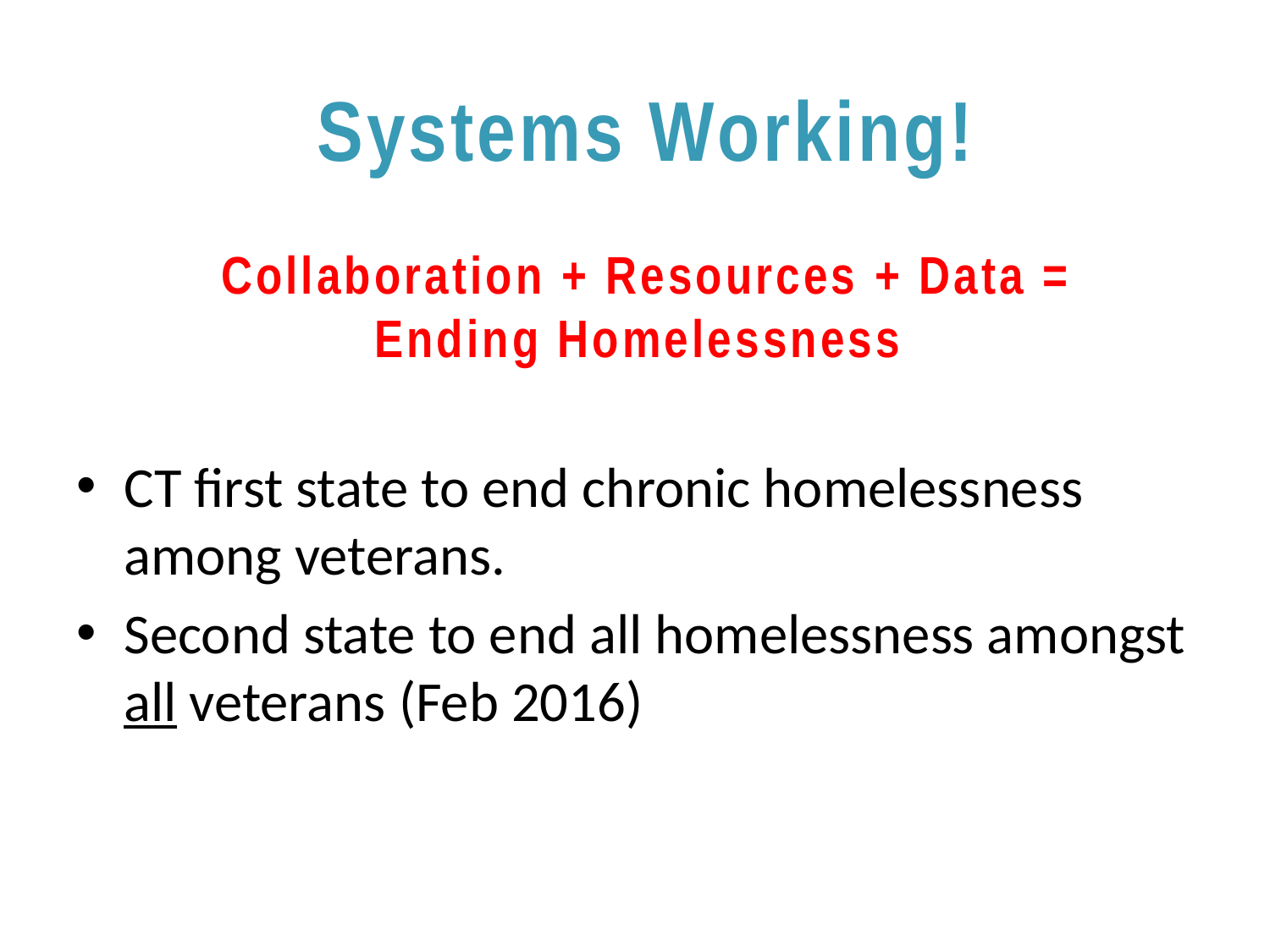

Systems Working!

Collaboration + Resources + Data =
Ending Homelessness
CT first state to end chronic homelessness among veterans.
Second state to end all homelessness amongst  all veterans (Feb 2016)